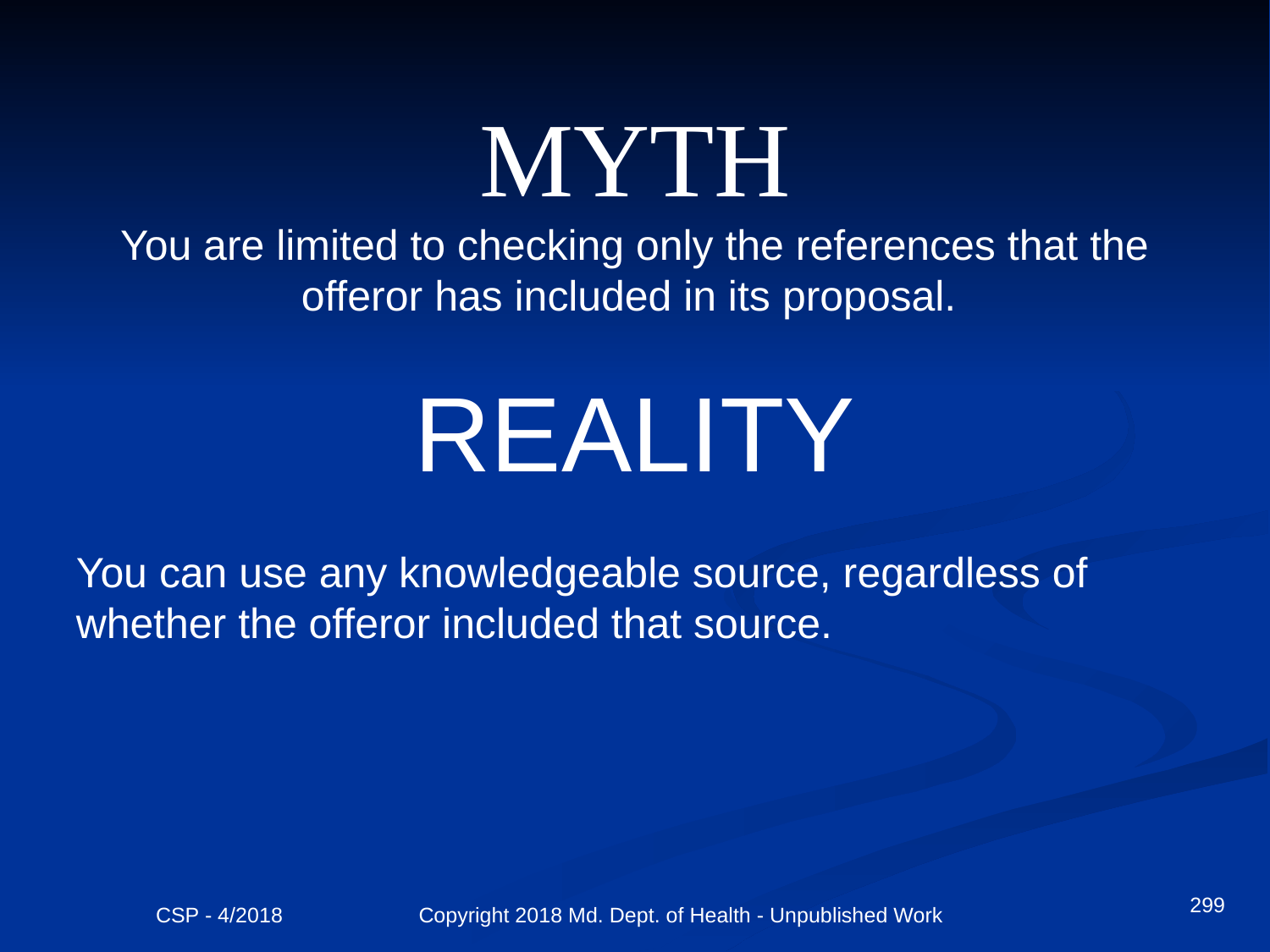

MYTH

You are limited to checking only the references that the offeror has included in its proposal.
REALITY
You can use any knowledgeable source, regardless of whether the offeror included that source.
299
CSP - 4/2018                       Copyright 2018 Md. Dept. of Health - Unpublished Work